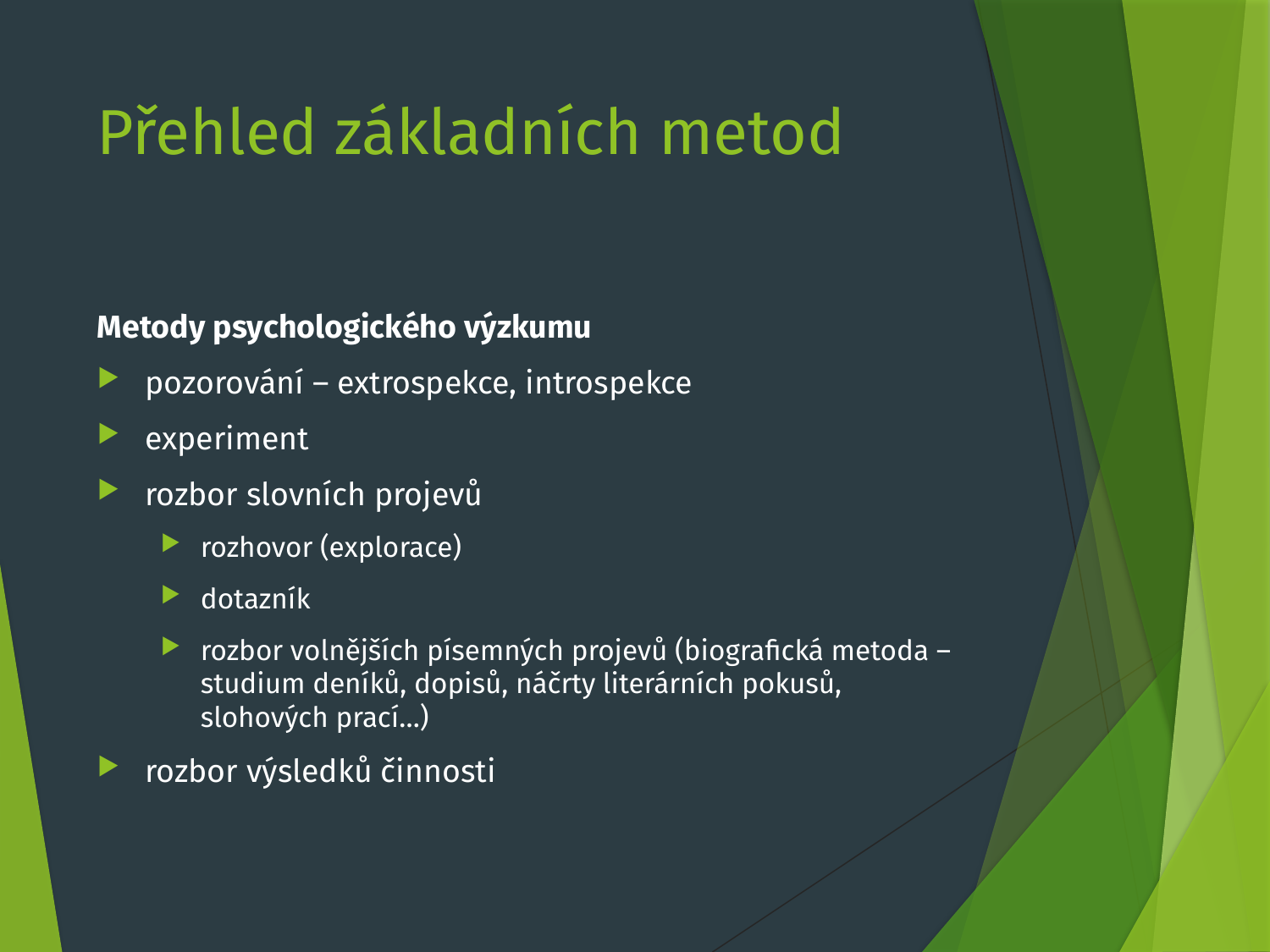

# Přehled základních metod
Metody psychologického výzkumu
pozorování – extrospekce, introspekce
experiment
rozbor slovních projevů
rozhovor (explorace)
dotazník
rozbor volnějších písemných projevů (biografická metoda – studium deníků, dopisů, náčrty literárních pokusů, slohových prací…)
rozbor výsledků činnosti